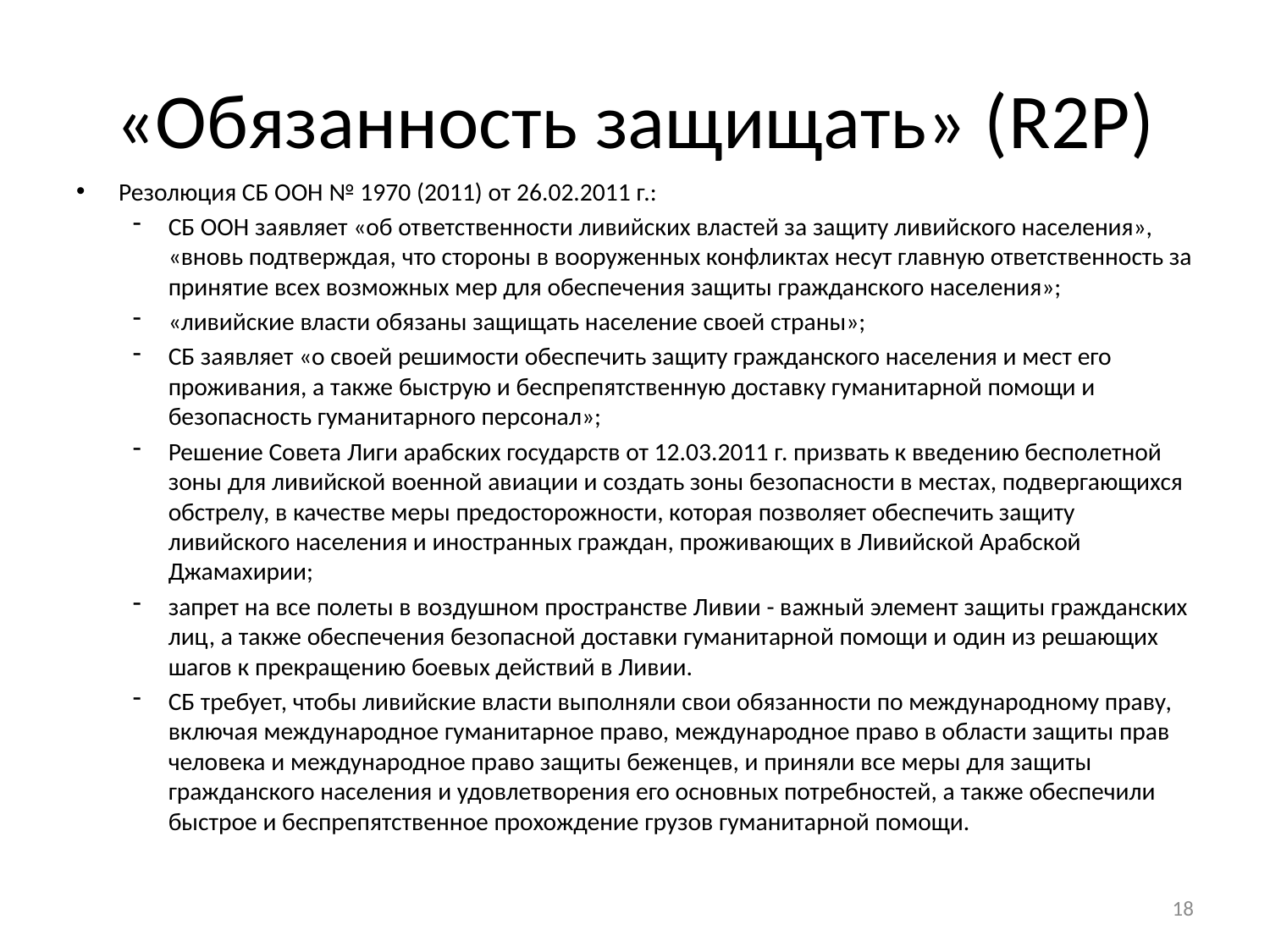

# «Обязанность защищать» (R2P)
Резолюция СБ ООН № 1970 (2011) от 26.02.2011 г.:
СБ ООН заявляет «об ответственности ливийских властей за защиту ливийского населения», «вновь подтверждая, что стороны в вооруженных конфликтах несут главную ответственность за принятие всех возможных мер для обеспечения защиты гражданского населения»;
«ливийские власти обязаны защищать население своей страны»;
СБ заявляет «о своей решимости обеспечить защиту гражданского населения и мест его проживания, а также быструю и беспрепятственную доставку гуманитарной помощи и безопасность гуманитарного персонал»;
Решение Совета Лиги арабских государств от 12.03.2011 г. призвать к введению бесполетной зоны для ливийской военной авиации и создать зоны безопасности в местах, подвергающихся обстрелу, в качестве меры предосторожности, которая позволяет обеспечить защиту ливийского населения и иностранных граждан, проживающих в Ливийской Арабской Джамахирии;
запрет на все полеты в воздушном пространстве Ливии - важный элемент защиты гражданских лиц, а также обеспечения безопасной доставки гуманитарной помощи и один из решающих шагов к прекращению боевых действий в Ливии.
СБ требует, чтобы ливийские власти выполняли свои обязанности по международному праву, включая международное гуманитарное право, международное право в области защиты прав человека и международное право защиты беженцев, и приняли все меры для защиты гражданского населения и удовлетворения его основных потребностей, а также обеспечили быстрое и беспрепятственное прохождение грузов гуманитарной помощи.
18